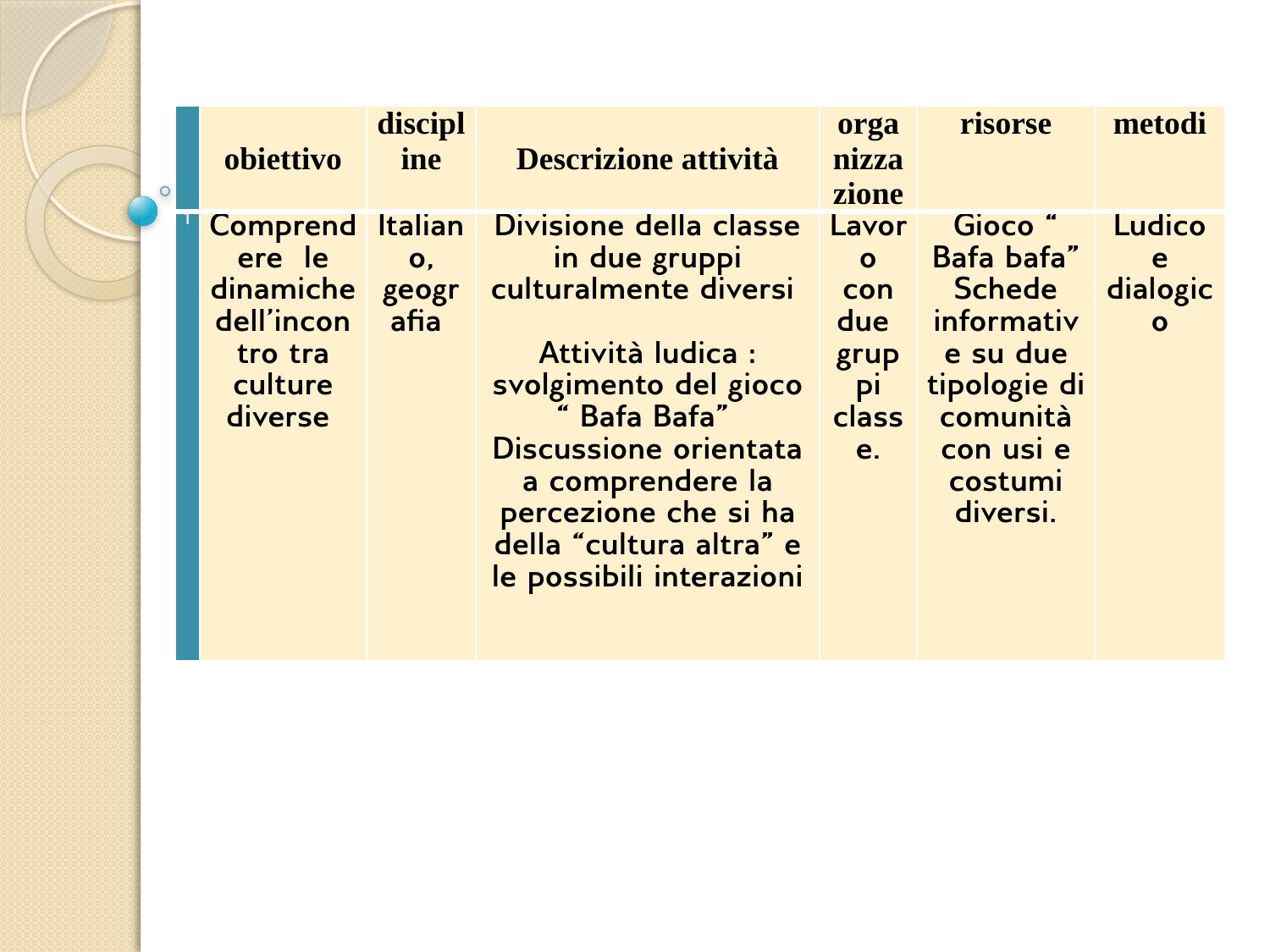

|  | obiettivo | discipline | Descrizione attività | organizzazione | risorse | metodi |
| --- | --- | --- | --- | --- | --- | --- |
| 1 | Comprendere le dinamiche dell’incontro tra culture diverse | Italiano, geografia | Divisione della classe in due gruppi culturalmente diversi Attività ludica : svolgimento del gioco “ Bafa Bafa” Discussione orientata a comprendere la percezione che si ha della “cultura altra” e le possibili interazioni | Lavoro con due gruppi classe. | Gioco “ Bafa bafa” Schede informative su due tipologie di comunità con usi e costumi diversi. | Ludico e dialogico |